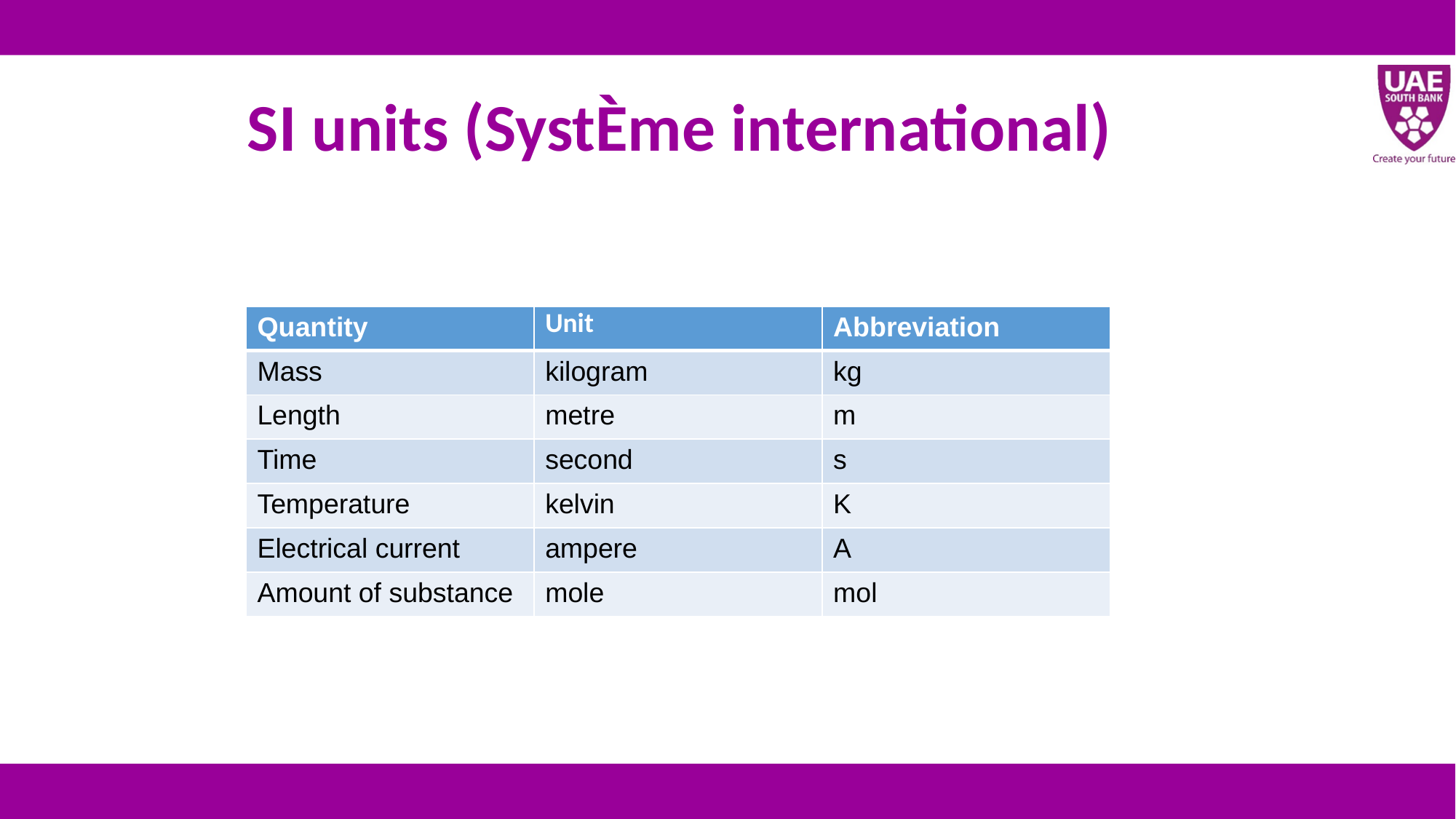

# SI units (SystÈme international)
| Quantity | Unit | Abbreviation |
| --- | --- | --- |
| Mass | kilogram | kg |
| Length | metre | m |
| Time | second | s |
| Temperature | kelvin | K |
| Electrical current | ampere | A |
| Amount of substance | mole | mol |